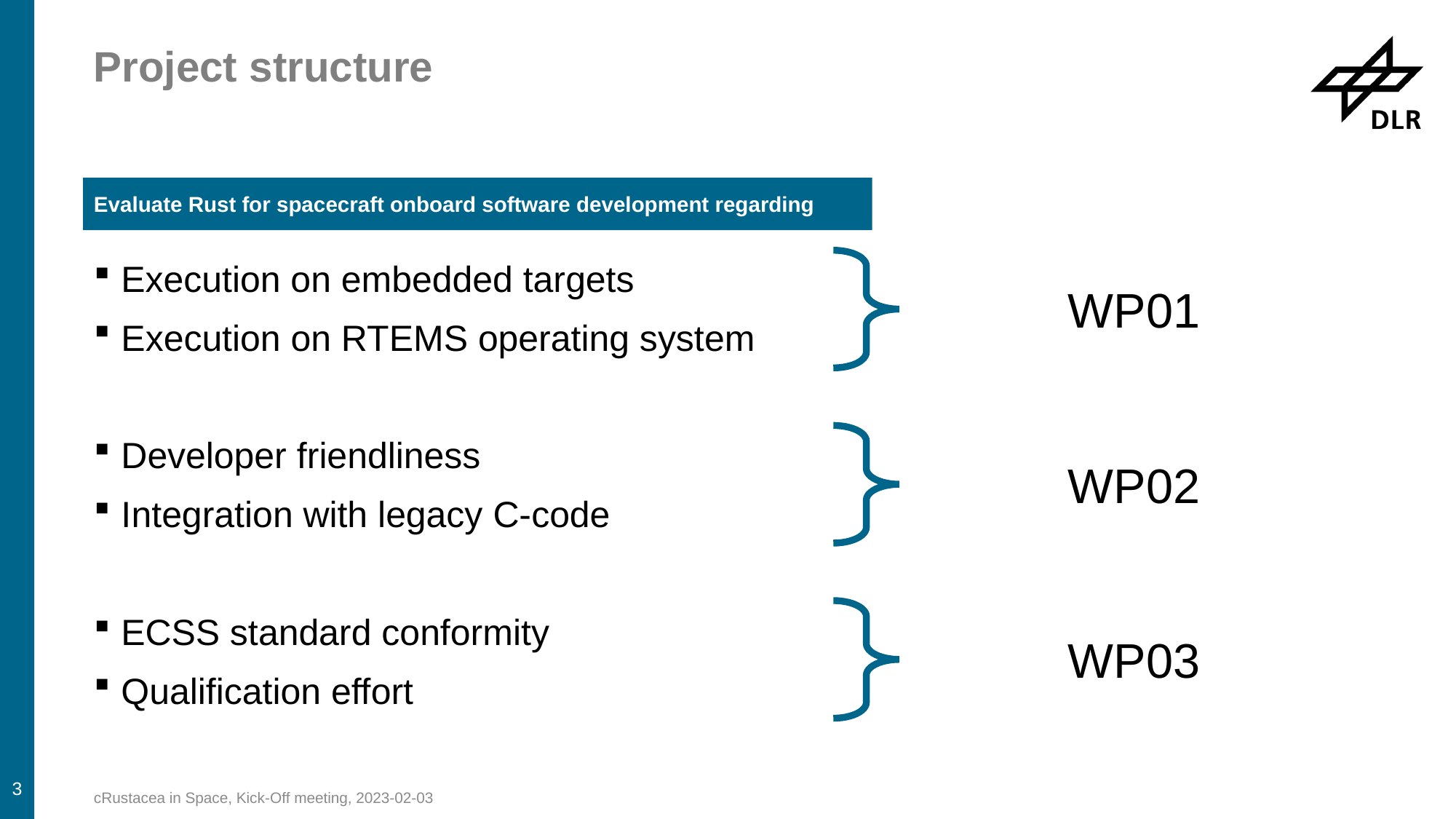

# Project structure
Evaluate Rust for spacecraft onboard software development regarding
Execution on embedded targets
Execution on RTEMS operating system

Developer friendliness
Integration with legacy C-code

ECSS standard conformity
Qualification effort

WP01

WP02

WP03
3
cRustacea in Space, Kick-Off meeting, 2023-02-03